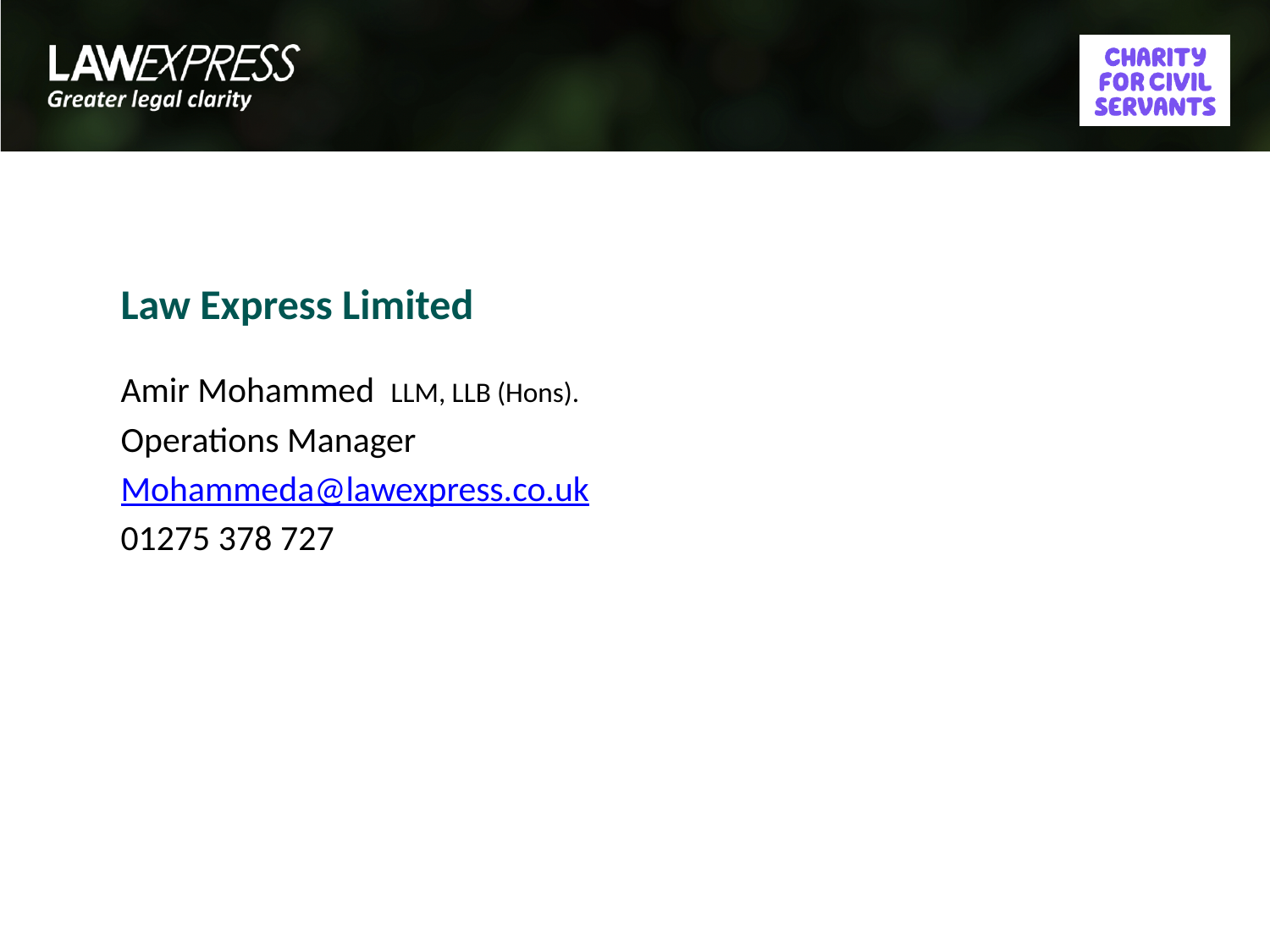

# Law Express Limited
Amir Mohammed  LLM, LLB (Hons).
Operations Manager
Mohammeda@lawexpress.co.uk
01275 378 727